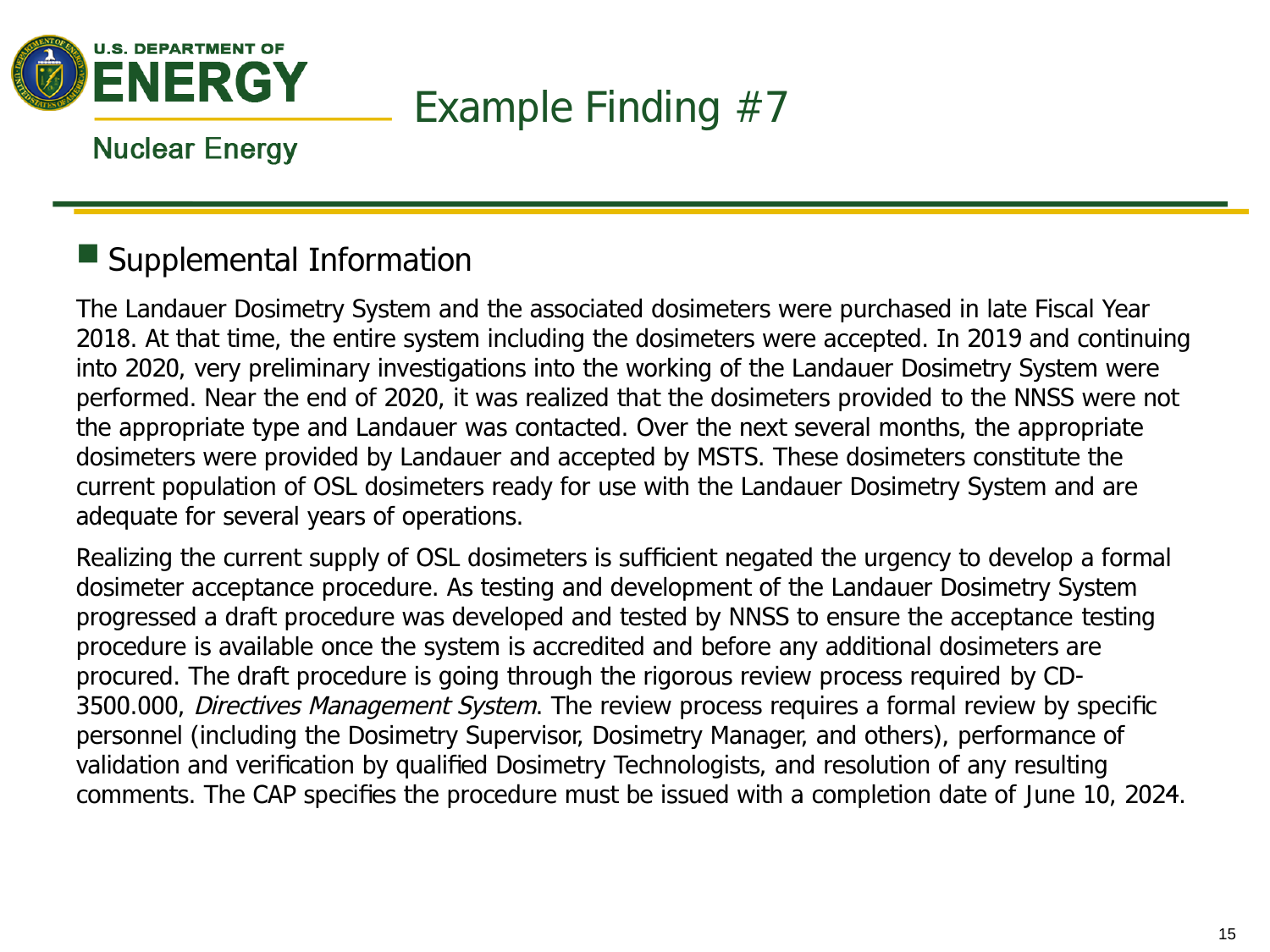

# Example Finding #7
Supplemental Information
The Landauer Dosimetry System and the associated dosimeters were purchased in late Fiscal Year 2018. At that time, the entire system including the dosimeters were accepted. In 2019 and continuing into 2020, very preliminary investigations into the working of the Landauer Dosimetry System were performed. Near the end of 2020, it was realized that the dosimeters provided to the NNSS were not the appropriate type and Landauer was contacted. Over the next several months, the appropriate dosimeters were provided by Landauer and accepted by MSTS. These dosimeters constitute the current population of OSL dosimeters ready for use with the Landauer Dosimetry System and are adequate for several years of operations.
Realizing the current supply of OSL dosimeters is sufficient negated the urgency to develop a formal dosimeter acceptance procedure. As testing and development of the Landauer Dosimetry System progressed a draft procedure was developed and tested by NNSS to ensure the acceptance testing procedure is available once the system is accredited and before any additional dosimeters are procured. The draft procedure is going through the rigorous review process required by CD-3500.000, Directives Management System. The review process requires a formal review by specific personnel (including the Dosimetry Supervisor, Dosimetry Manager, and others), performance of validation and verification by qualified Dosimetry Technologists, and resolution of any resulting comments. The CAP specifies the procedure must be issued with a completion date of June 10, 2024.